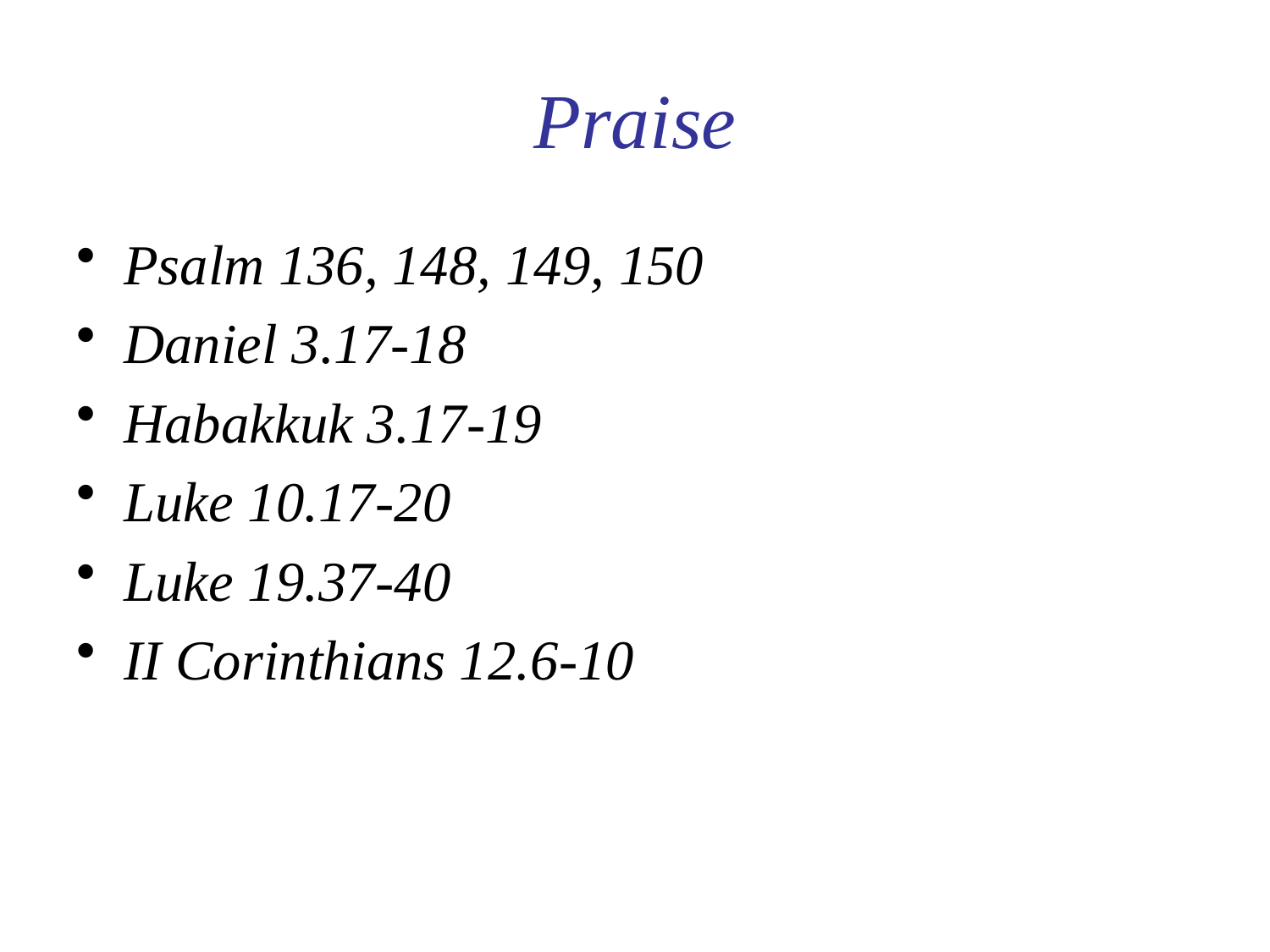

# Praise
Psalm 136, 148, 149, 150
Daniel 3.17-18
Habakkuk 3.17-19
Luke 10.17-20
Luke 19.37-40
II Corinthians 12.6-10